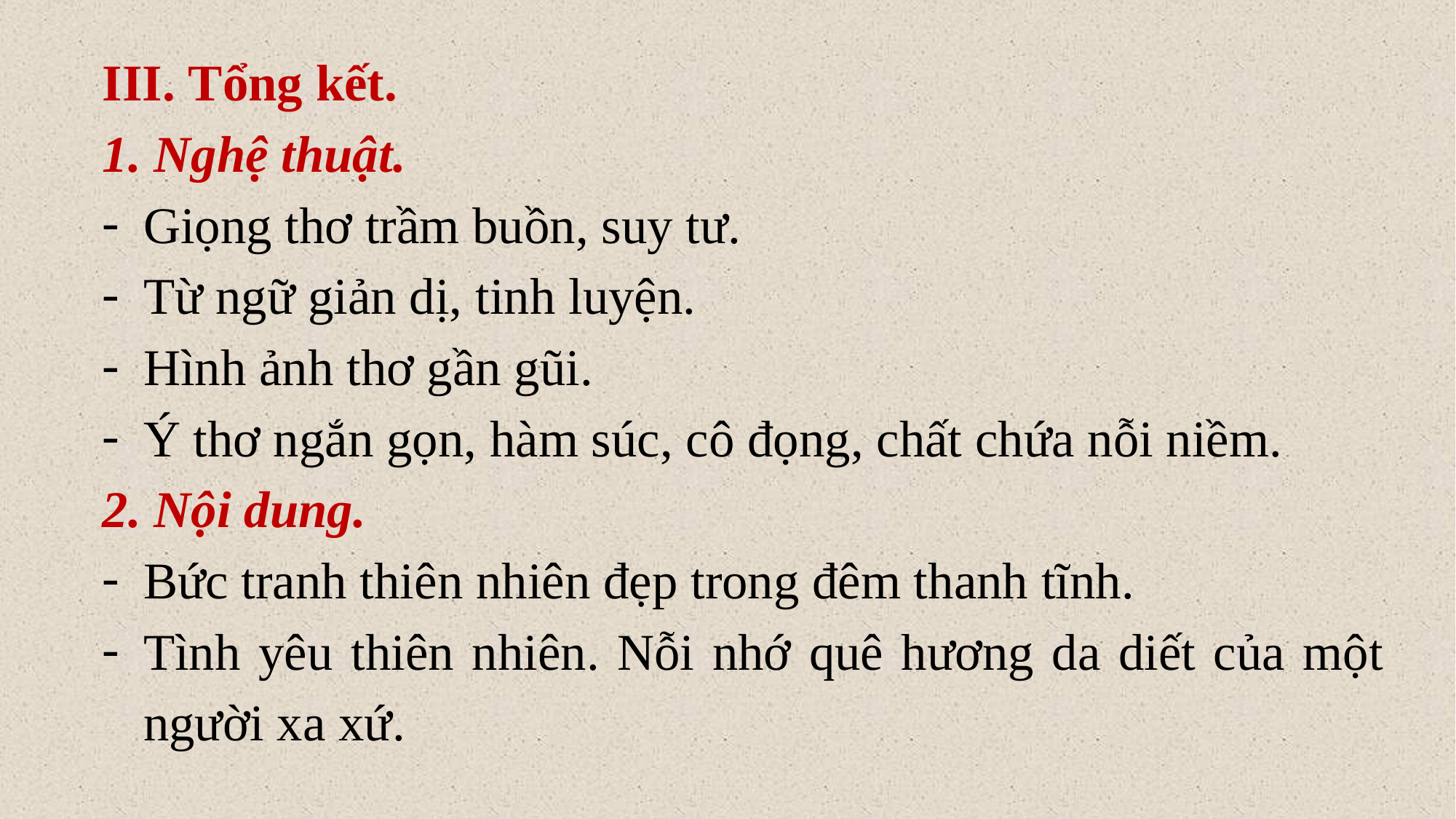

III. Tổng kết.
1. Nghệ thuật.
Giọng thơ trầm buồn, suy tư.
Từ ngữ giản dị, tinh luyện.
Hình ảnh thơ gần gũi.
Ý thơ ngắn gọn, hàm súc, cô đọng, chất chứa nỗi niềm.
2. Nội dung.
Bức tranh thiên nhiên đẹp trong đêm thanh tĩnh.
Tình yêu thiên nhiên. Nỗi nhớ quê hương da diết của một người xa xứ.